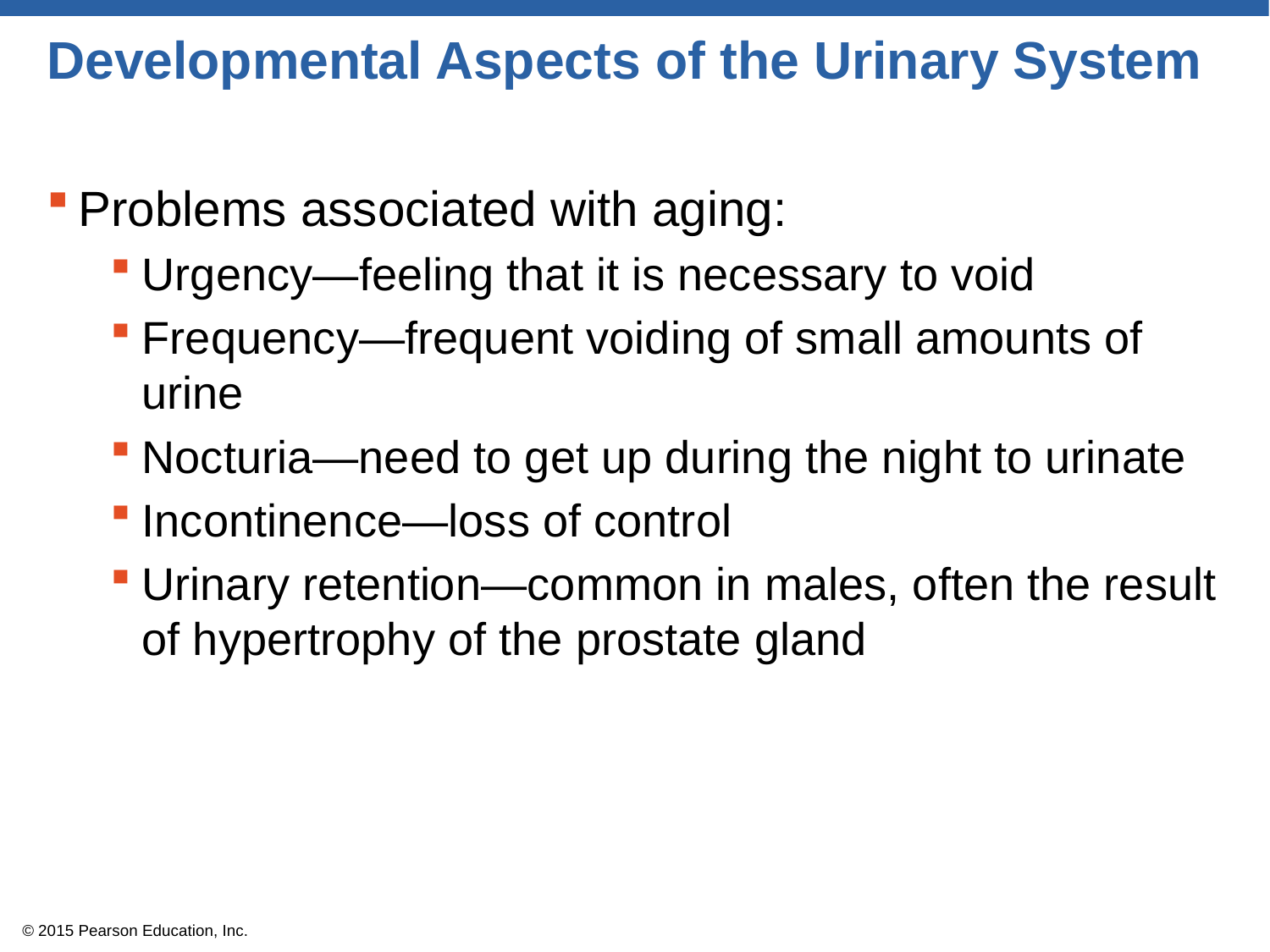

# Developmental Aspects of the Urinary System
Problems associated with aging:
Urgency—feeling that it is necessary to void
Frequency—frequent voiding of small amounts of urine
Nocturia—need to get up during the night to urinate
Incontinence—loss of control
Urinary retention—common in males, often the result of hypertrophy of the prostate gland
© 2015 Pearson Education, Inc.